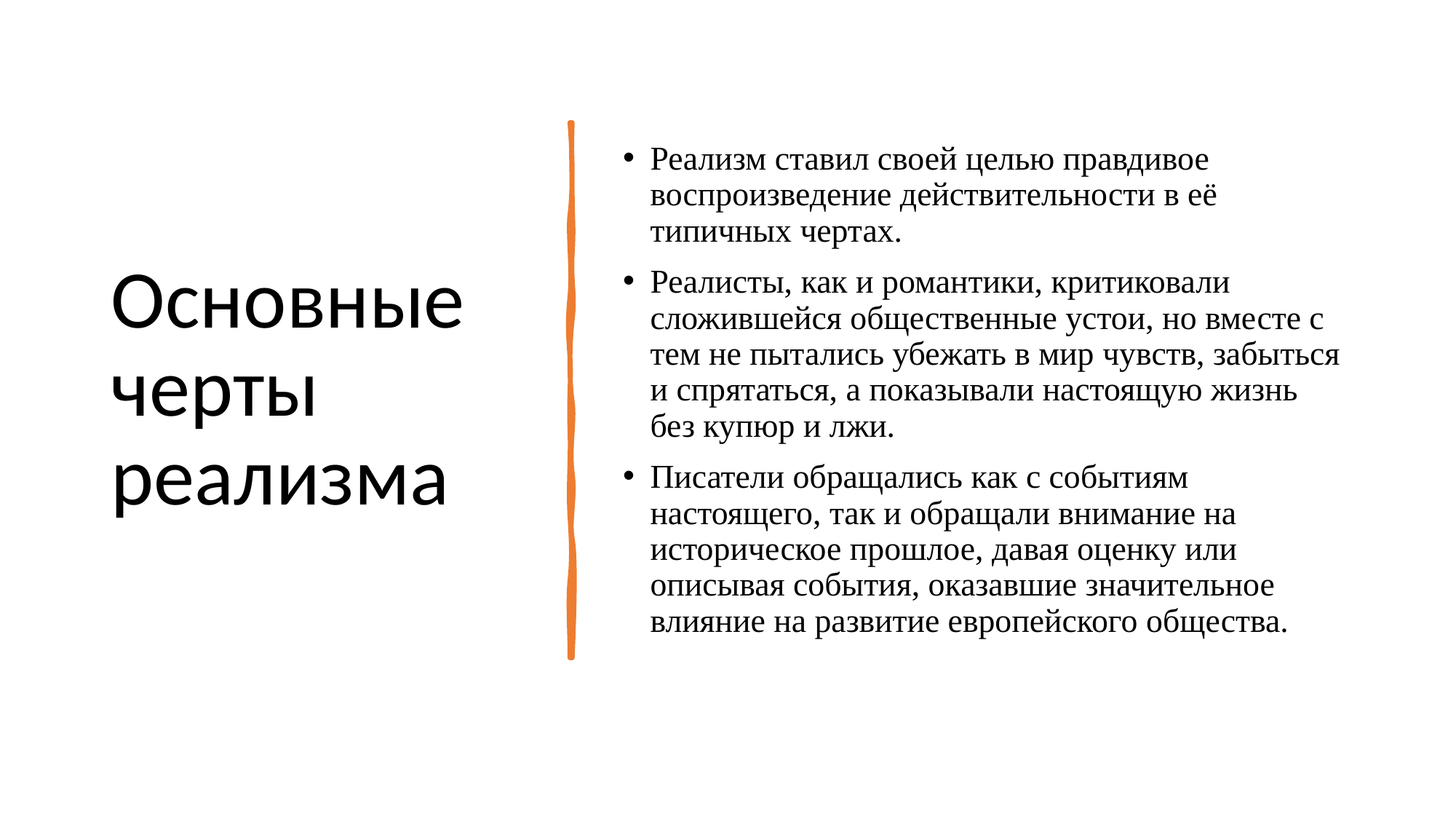

# Основные черты реализма
Реализм ставил своей целью правдивое воспроизведение действительности в её типичных чертах.
Реалисты, как и романтики, критиковали сложившейся общественные устои, но вместе с тем не пытались убежать в мир чувств, забыться и спрятаться, а показывали настоящую жизнь без купюр и лжи.
Писатели обращались как с событиям настоящего, так и обращали внимание на историческое прошлое, давая оценку или описывая события, оказавшие значительное влияние на развитие европейского общества.